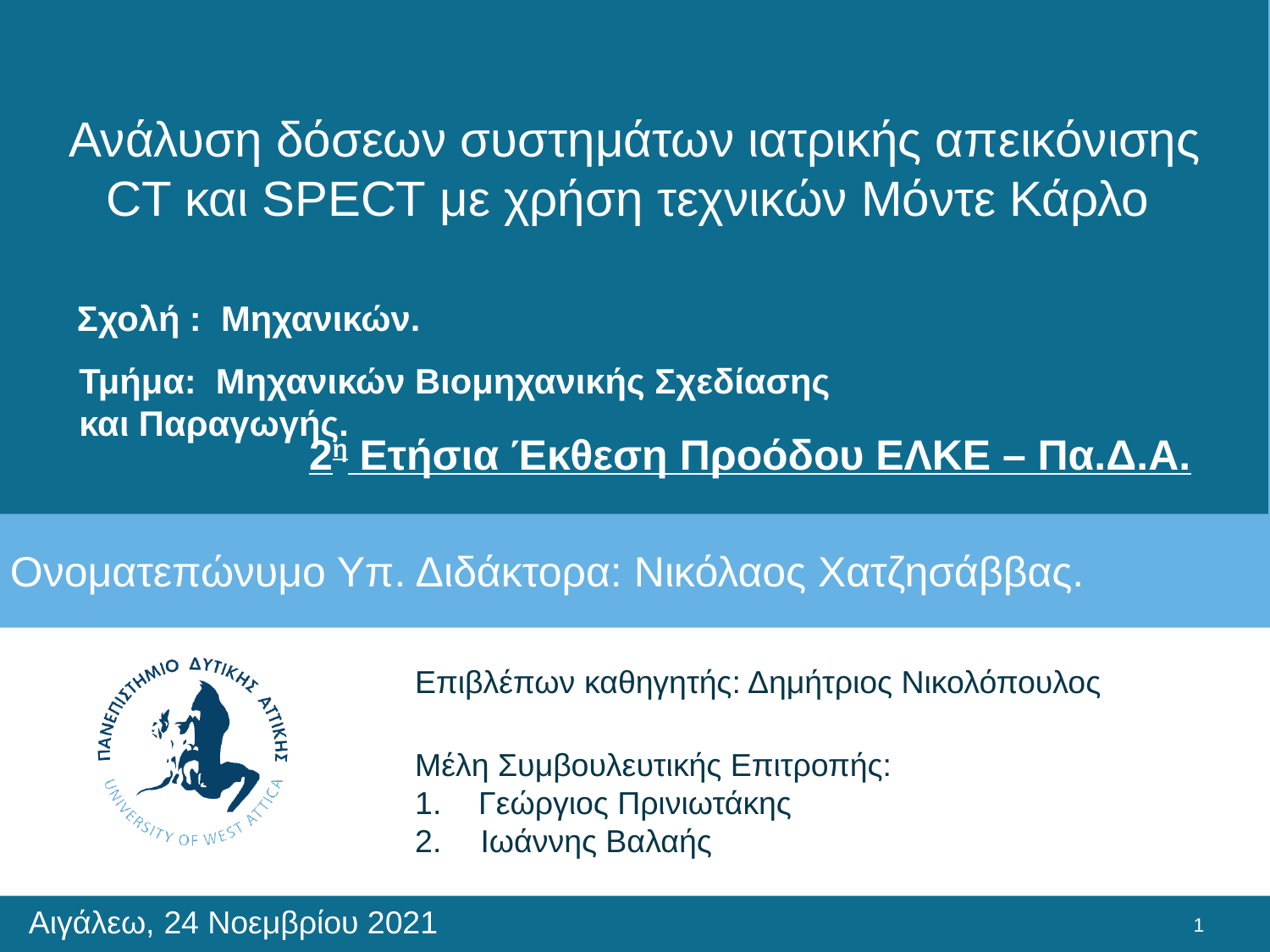

# Ανάλυση δόσεων συστημάτων ιατρικής απεικόνισης CT και SPECT με χρήση τεχνικών Μόντε Κάρλο
Σχολή :  Μηχανικών.
Τμήμα:  Μηχανικών Βιομηχανικής Σχεδίασης και Παραγωγής.
2η Ετήσια Έκθεση Προόδου ΕΛΚΕ – Πα.Δ.Α.
Ονοματεπώνυμο Υπ. Διδάκτορα: Νικόλαος Χατζησάββας.
Επιβλέπων καθηγητής: Δημήτριος Νικολόπουλος
Μέλη Συμβουλευτικής Επιτροπής:
Γεώργιος Πρινιωτάκης
  Ιωάννης Βαλαής
Αιγάλεω, 24 Νοεμβρίου 2021